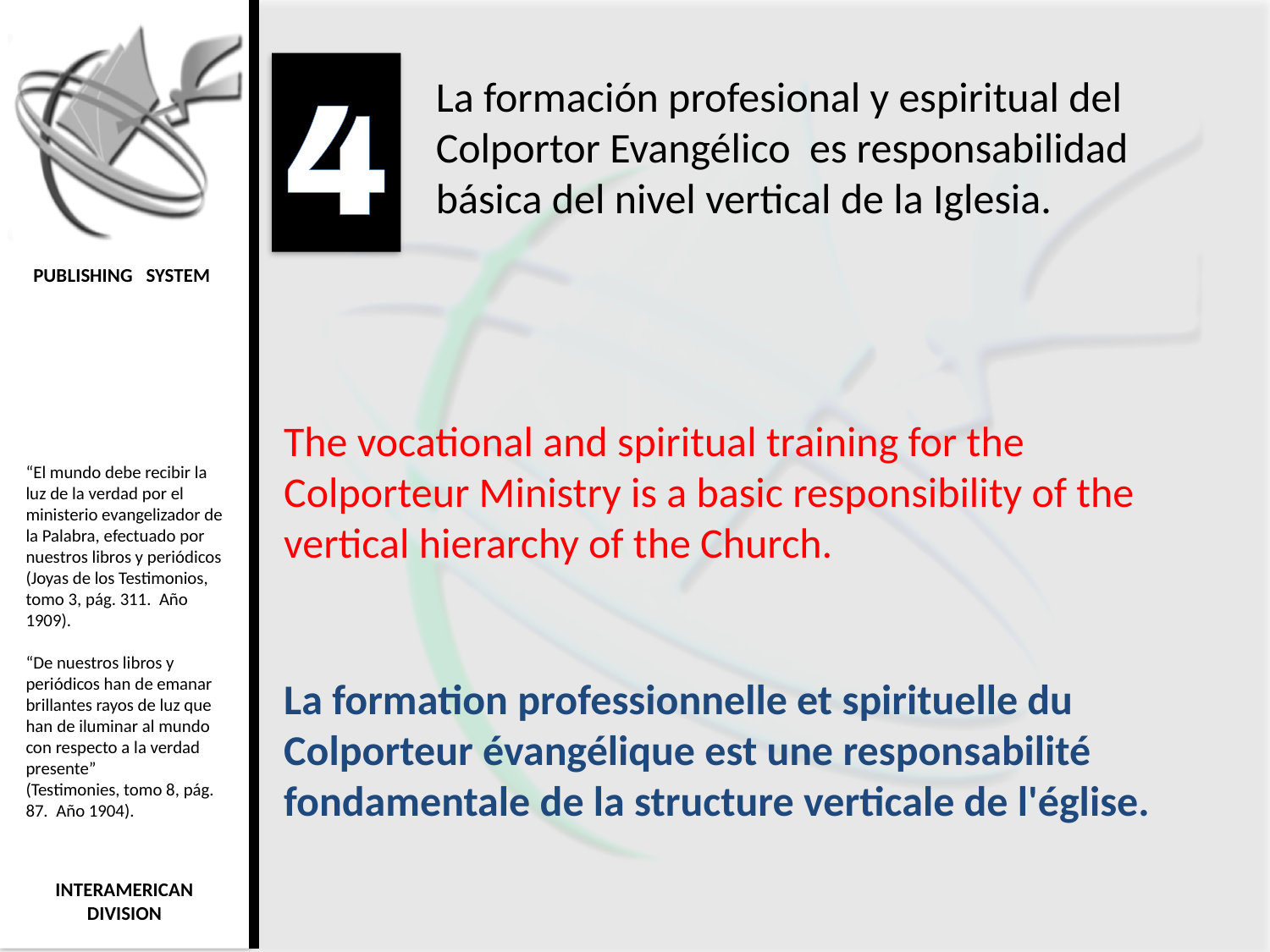

4
La formación profesional y espiritual del Colportor Evangélico  es responsabilidad básica del nivel vertical de la Iglesia.
The vocational and spiritual training for the Colporteur Ministry is a basic responsibility of the vertical hierarchy of the Church.
La formation professionnelle et spirituelle du Colporteur évangélique est une responsabilité fondamentale de la structure verticale de l'église.